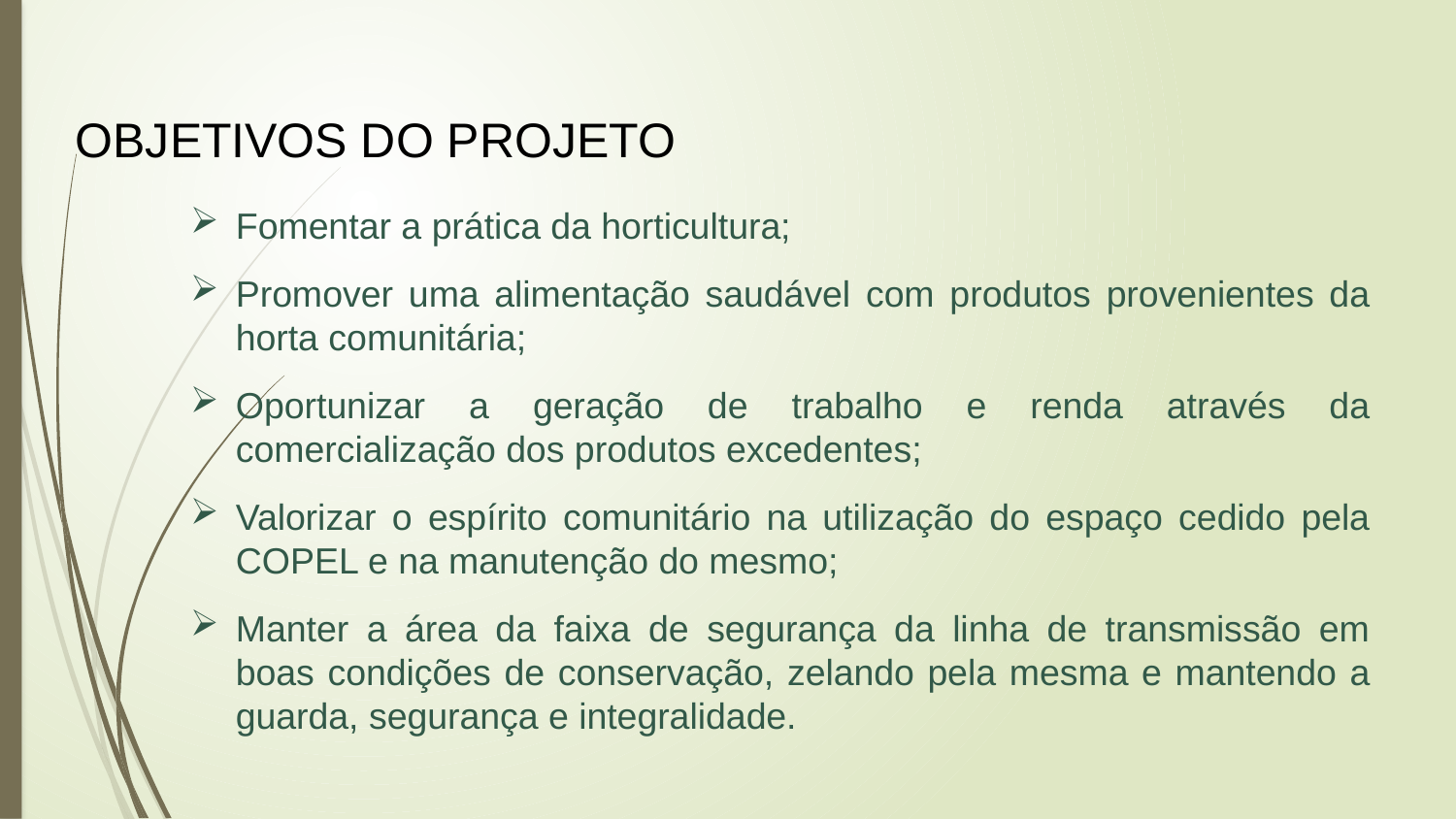

OBJETIVOS DO PROJETO
#
Fomentar a prática da horticultura;
Promover uma alimentação saudável com produtos provenientes da horta comunitária;
Oportunizar a geração de trabalho e renda através da comercialização dos produtos excedentes;
Valorizar o espírito comunitário na utilização do espaço cedido pela COPEL e na manutenção do mesmo;
Manter a área da faixa de segurança da linha de transmissão em boas condições de conservação, zelando pela mesma e mantendo a guarda, segurança e integralidade.